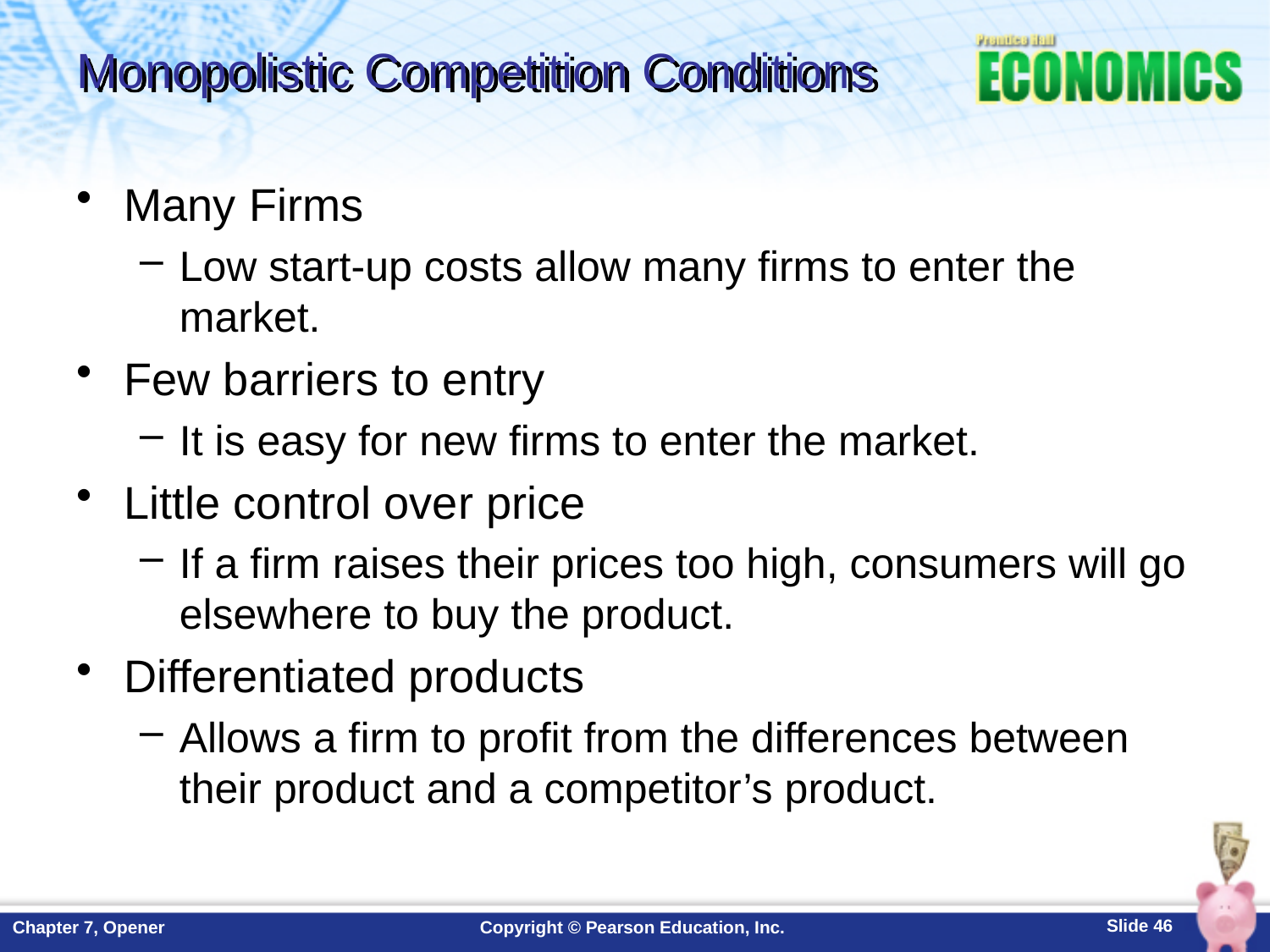

# Monopolistic Competition Conditions
Many Firms
Low start-up costs allow many firms to enter the market.
Few barriers to entry
It is easy for new firms to enter the market.
Little control over price
If a firm raises their prices too high, consumers will go elsewhere to buy the product.
Differentiated products
Allows a firm to profit from the differences between their product and a competitor’s product.